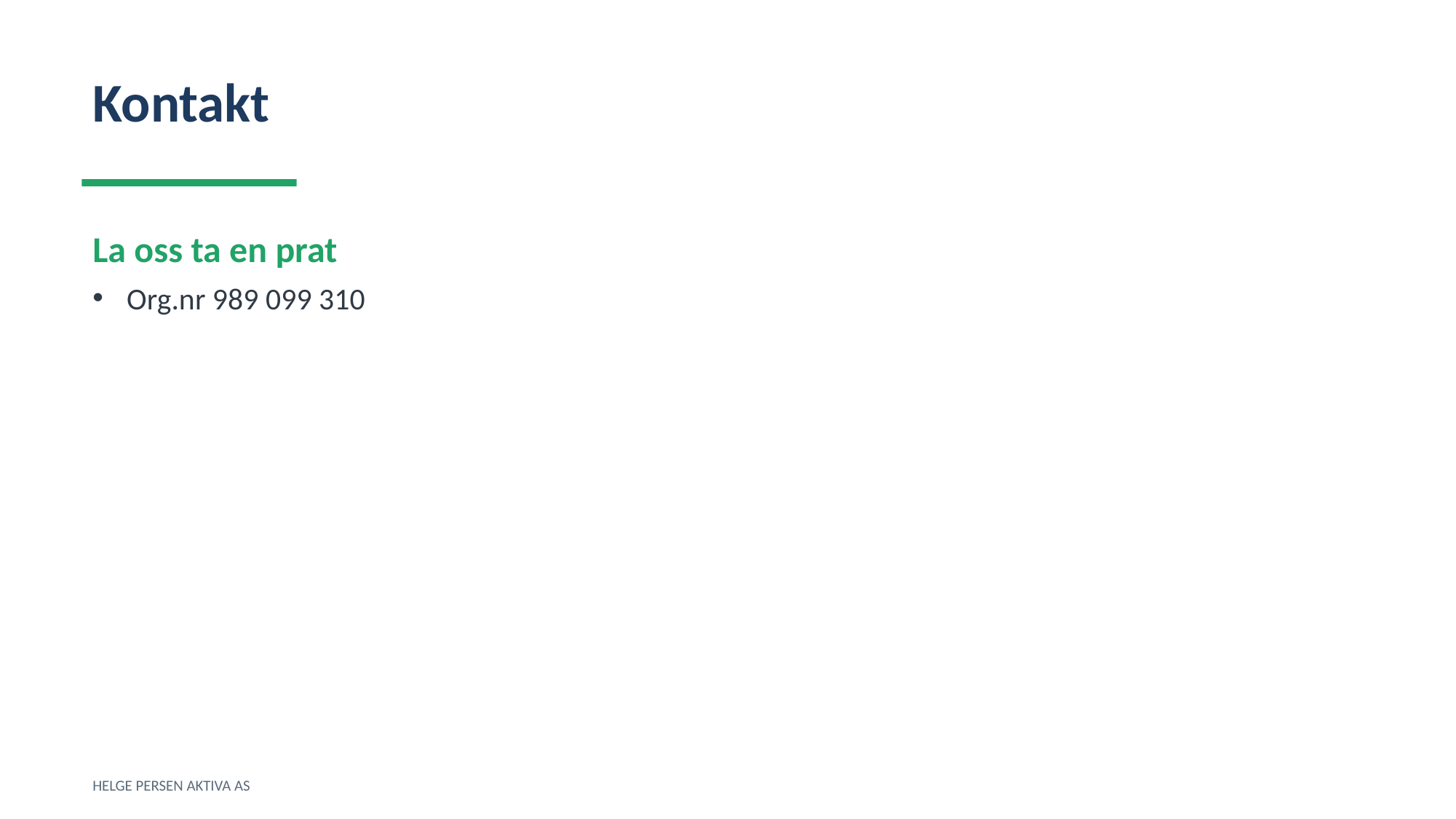

Kontakt

La oss ta en prat
Org.nr 989 099 310
HELGE PERSEN AKTIVA AS